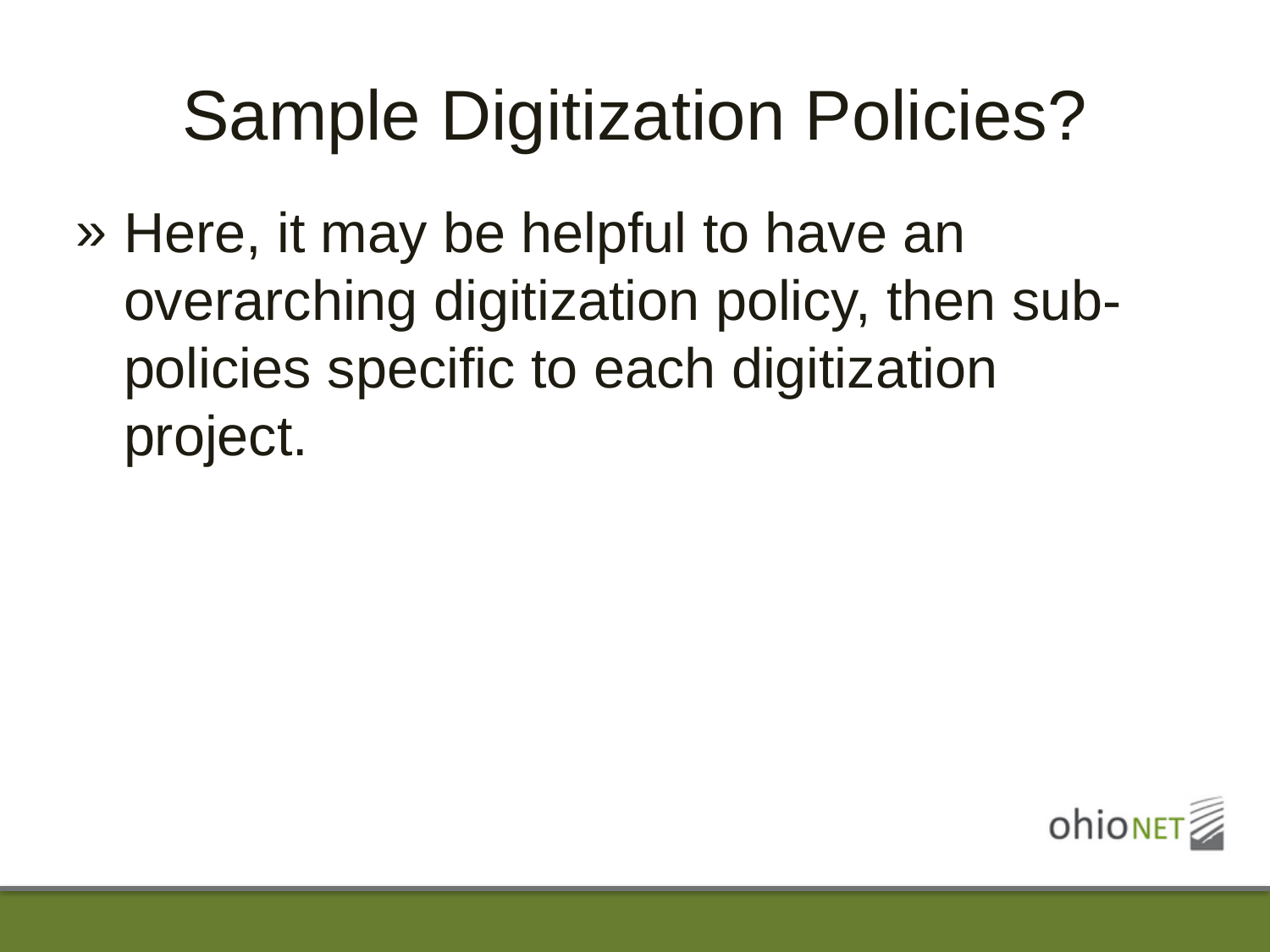

# Sample Digitization Policies?
Here, it may be helpful to have an overarching digitization policy, then sub-policies specific to each digitization project.